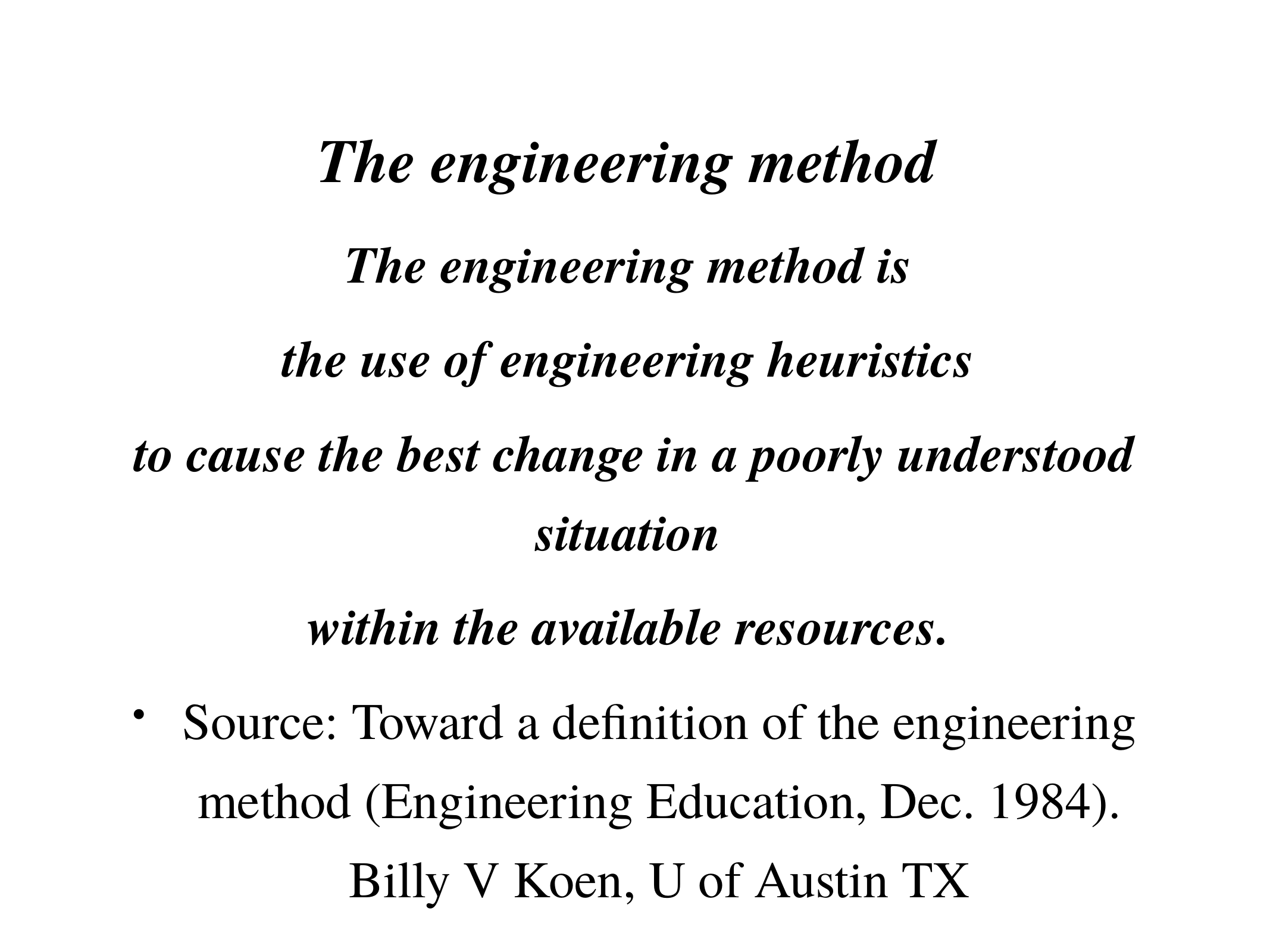

# The engineering method
The engineering method is
the use of engineering heuristics
to cause the best change in a poorly understood situation
within the available resources.
Source: Toward a definition of the engineering method (Engineering Education, Dec. 1984). Billy V Koen, U of Austin TX
3